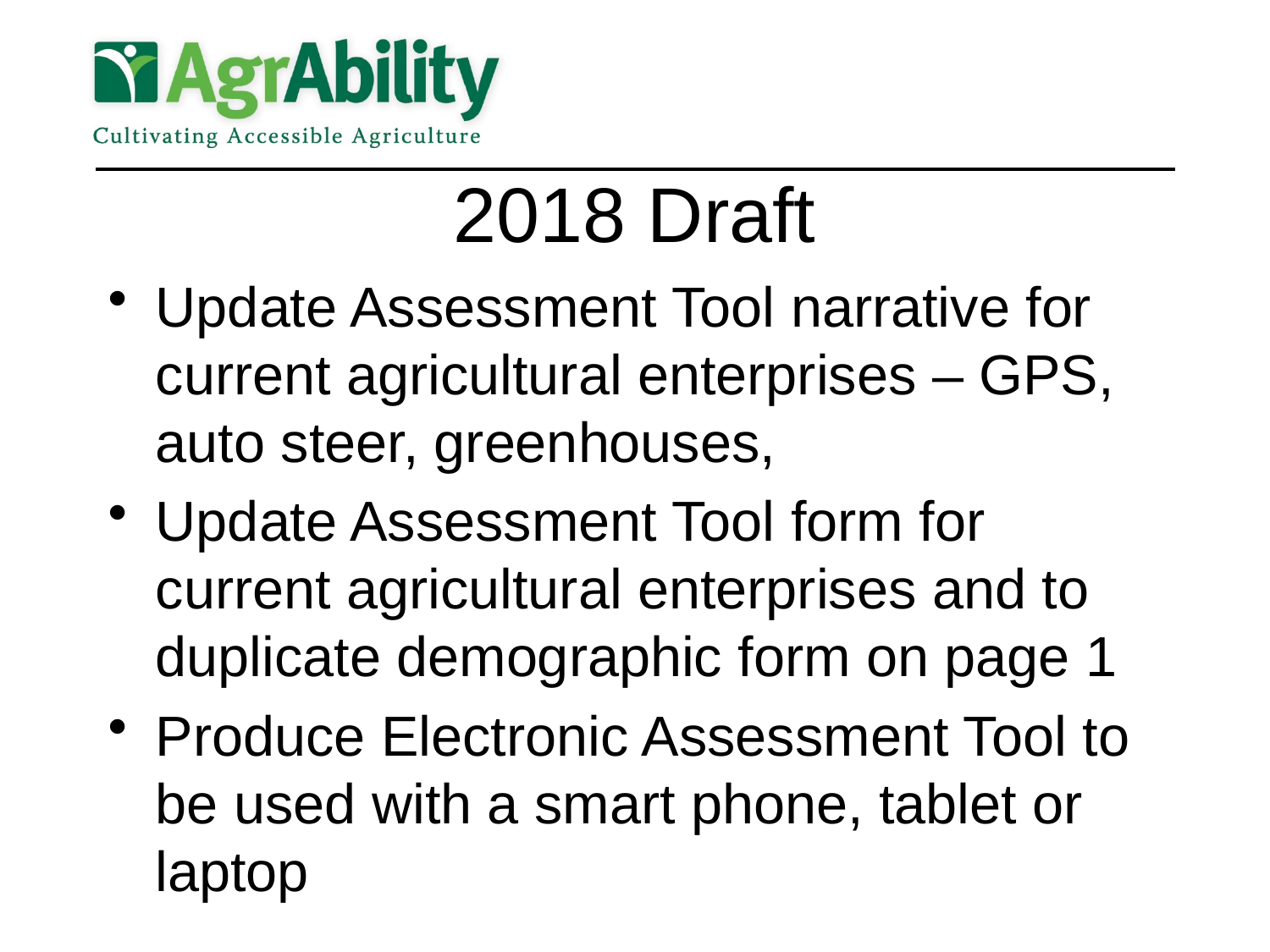

# 2018 Draft
Update Assessment Tool narrative for current agricultural enterprises – GPS, auto steer, greenhouses,
Update Assessment Tool form for current agricultural enterprises and to duplicate demographic form on page 1
Produce Electronic Assessment Tool to be used with a smart phone, tablet or laptop